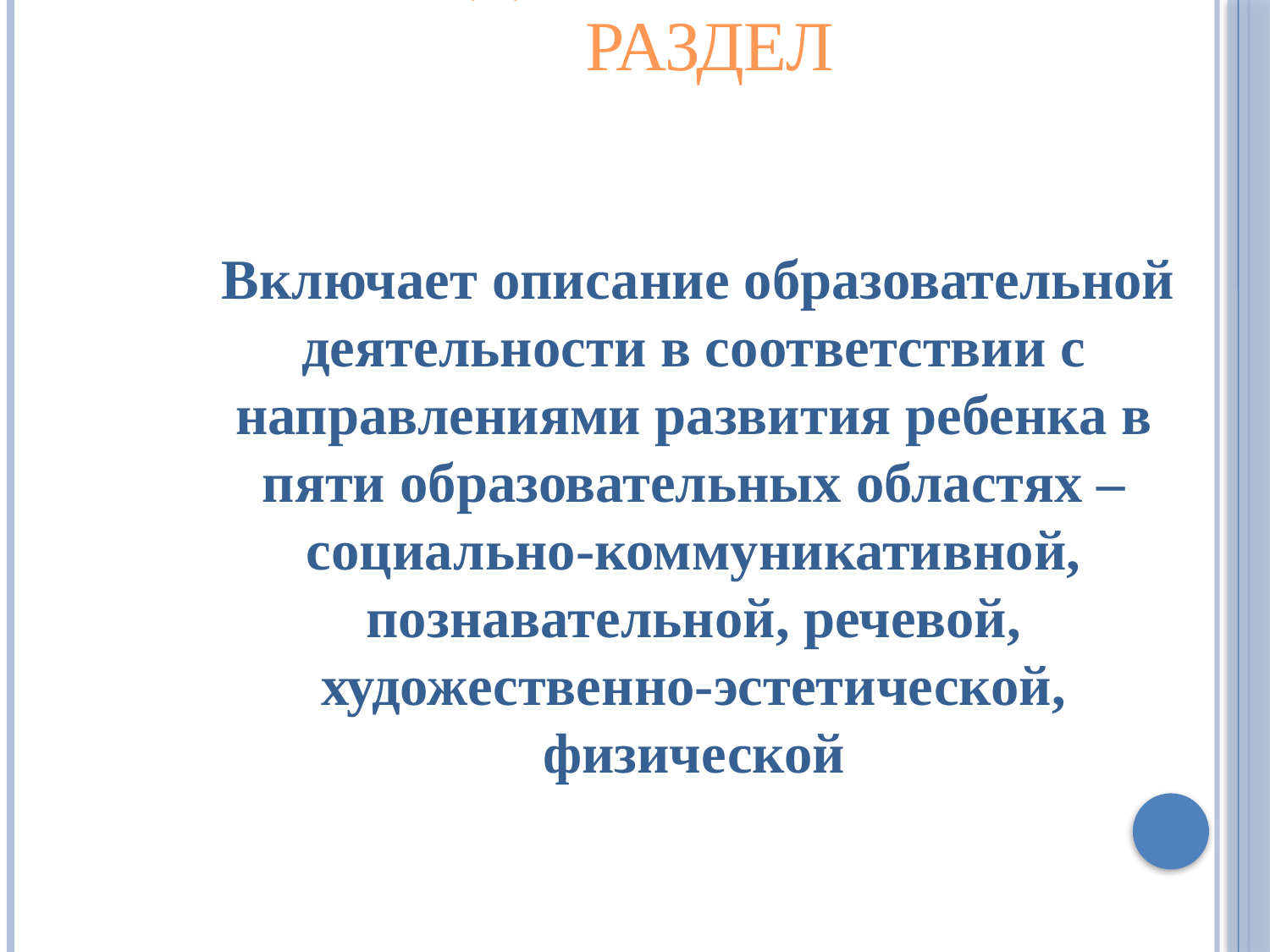

# Содержательный раздел
    Включает описание образовательной деятельности в соответствии с направлениями развития ребенка в пяти образовательных областях – социально-коммуникативной, познавательной, речевой, художественно-эстетической, физической